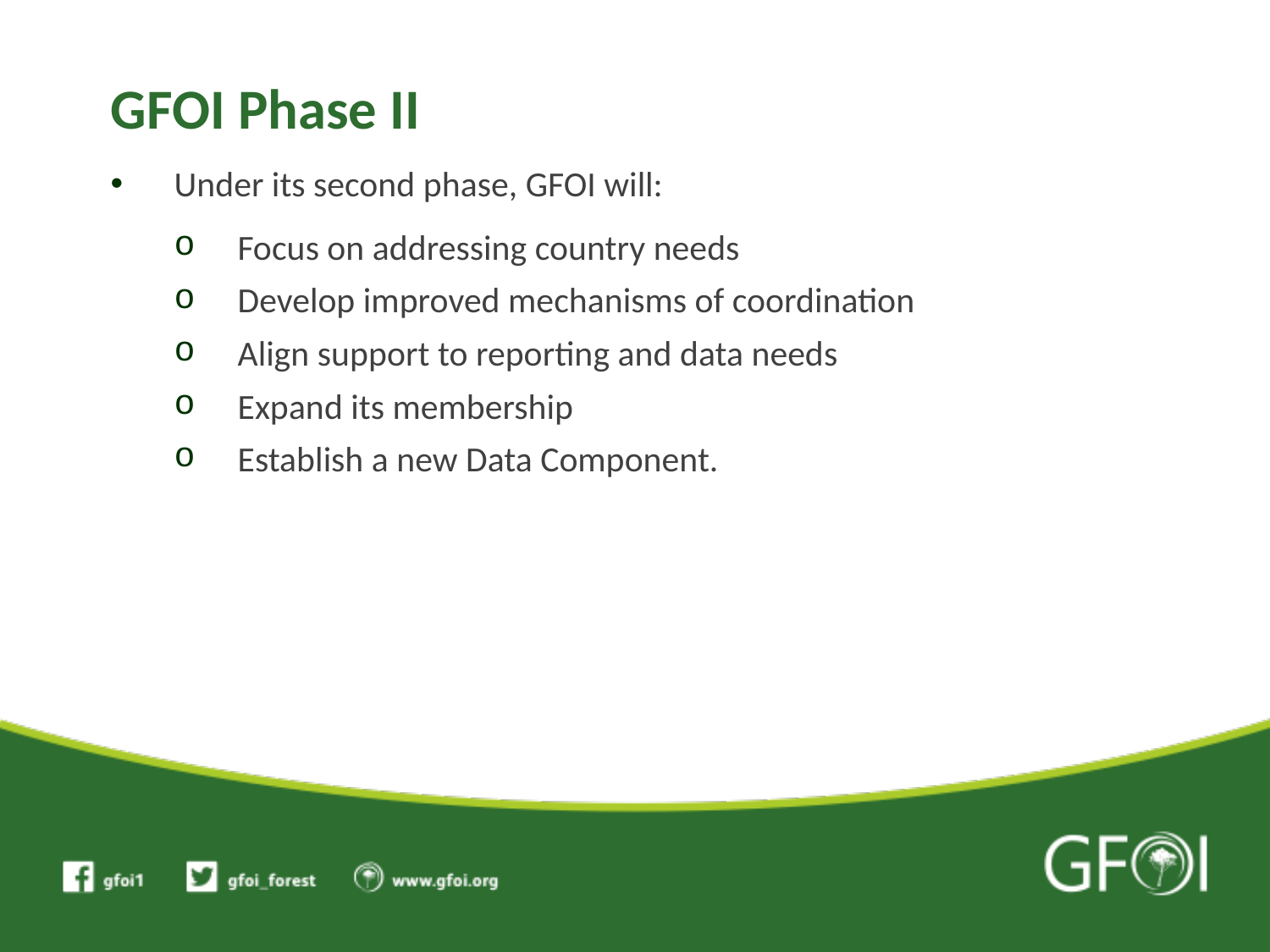

GFOI Phase II
Under its second phase, GFOI will:
Focus on addressing country needs
Develop improved mechanisms of coordination
Align support to reporting and data needs
Expand its membership
Establish a new Data Component.